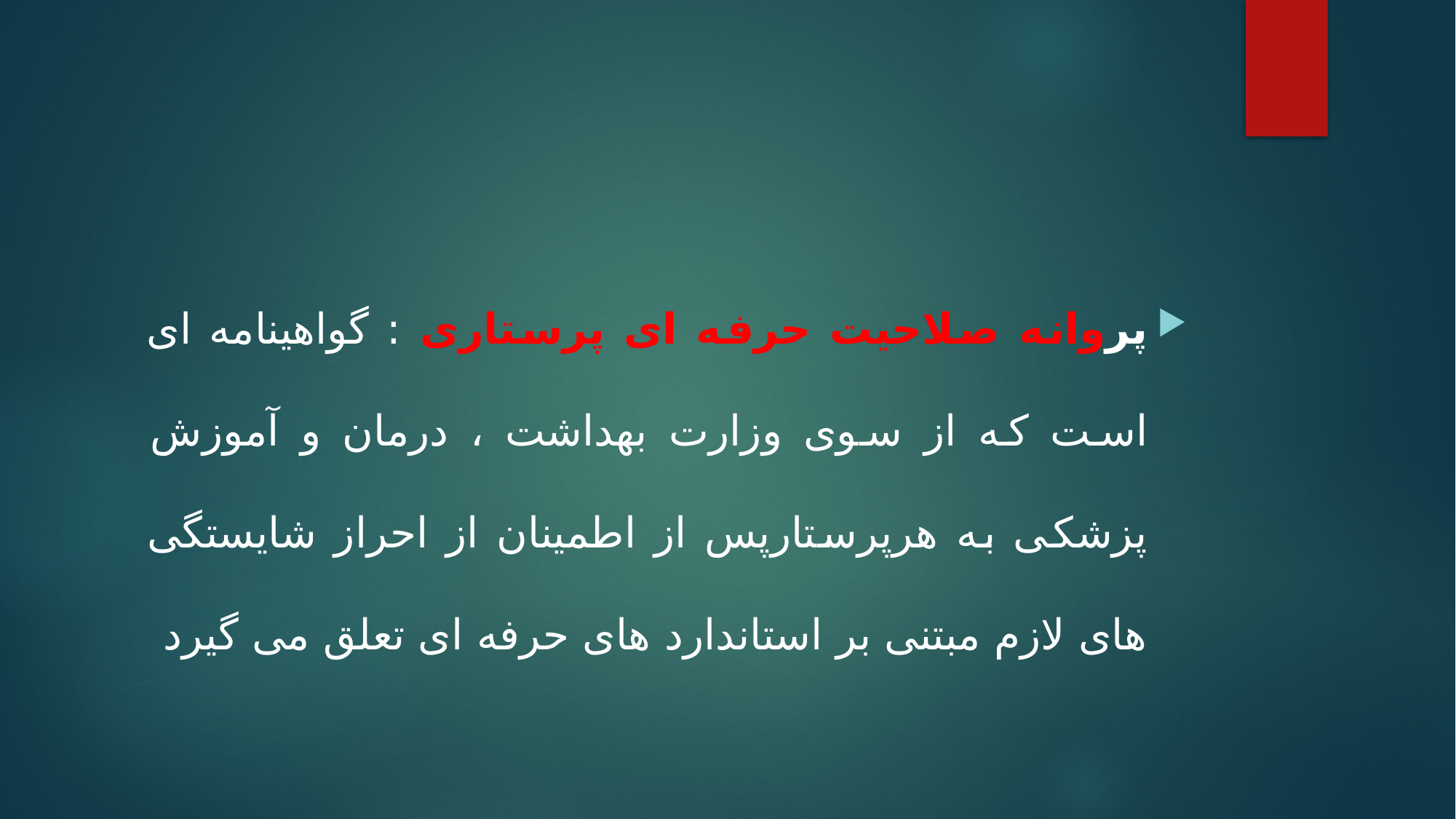

#
پروانه صلاحیت حرفه ای پرستاری : گواهینامه ای است که از سوی وزارت بهداشت ، درمان و آموزش پزشکی به هرپرستارپس از اطمینان از احراز شایستگی های لازم مبتنی بر استاندارد های حرفه ای تعلق می گیرد